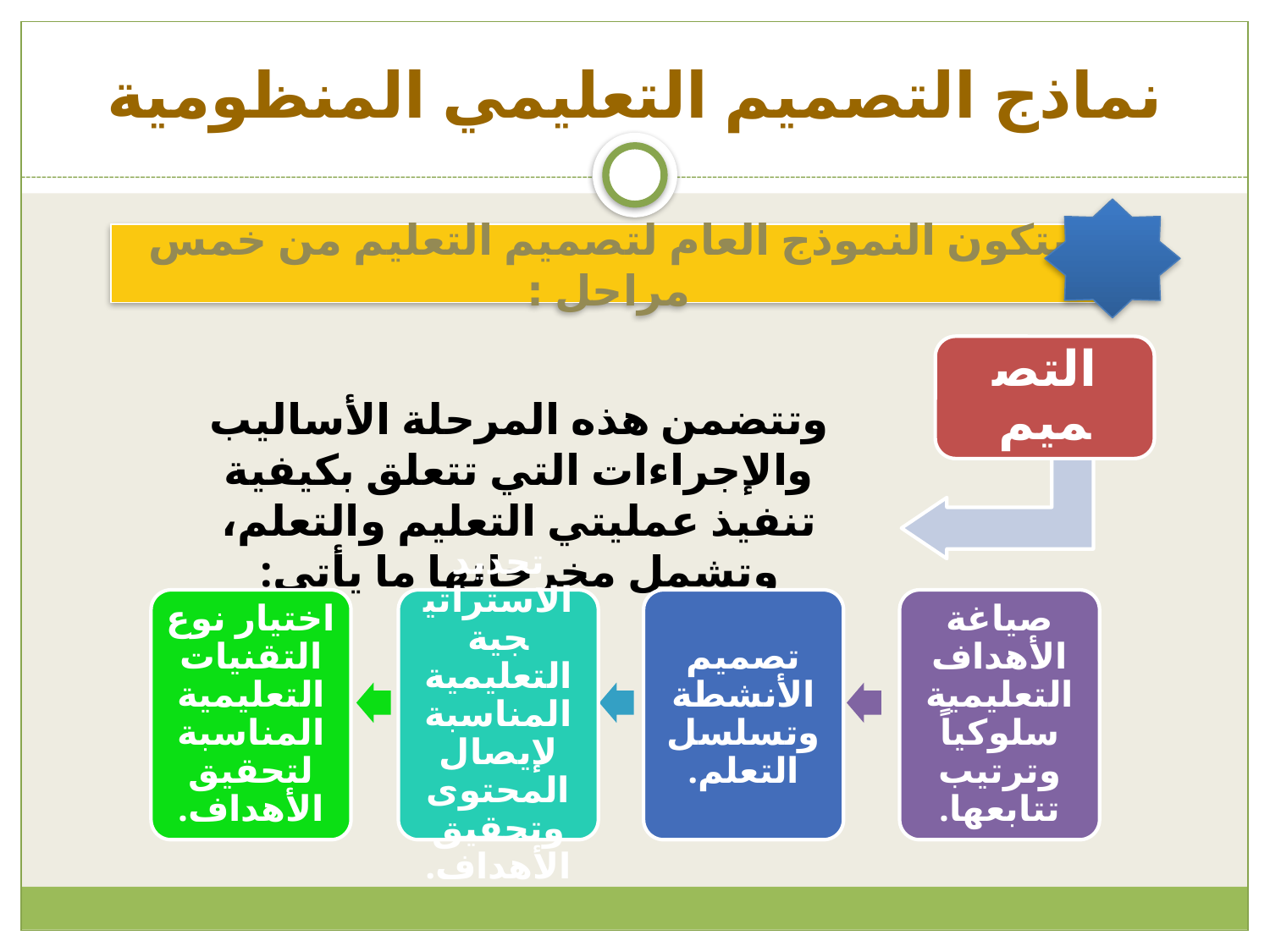

# نماذج التصميم التعليمي المنظومية

يتكون النموذج العام لتصميم التعليم من خمس مراحل :

التصميم

وتتضمن هذه المرحلة الأساليب والإجراءات التي تتعلق بكيفية تنفيذ عمليتي التعليم والتعلم، وتشمل مخرجاتها ما يأتي:

اختيار نوع التقنيات التعليمية المناسبة لتحقيق الأهداف.

تحديد الاستراتيجية التعليمية المناسبة لإيصال المحتوى وتحقيق الأهداف.

تصميم الأنشطة وتسلسل التعلم.

صياغة الأهداف التعليمية سلوكياً وترتيب تتابعها.